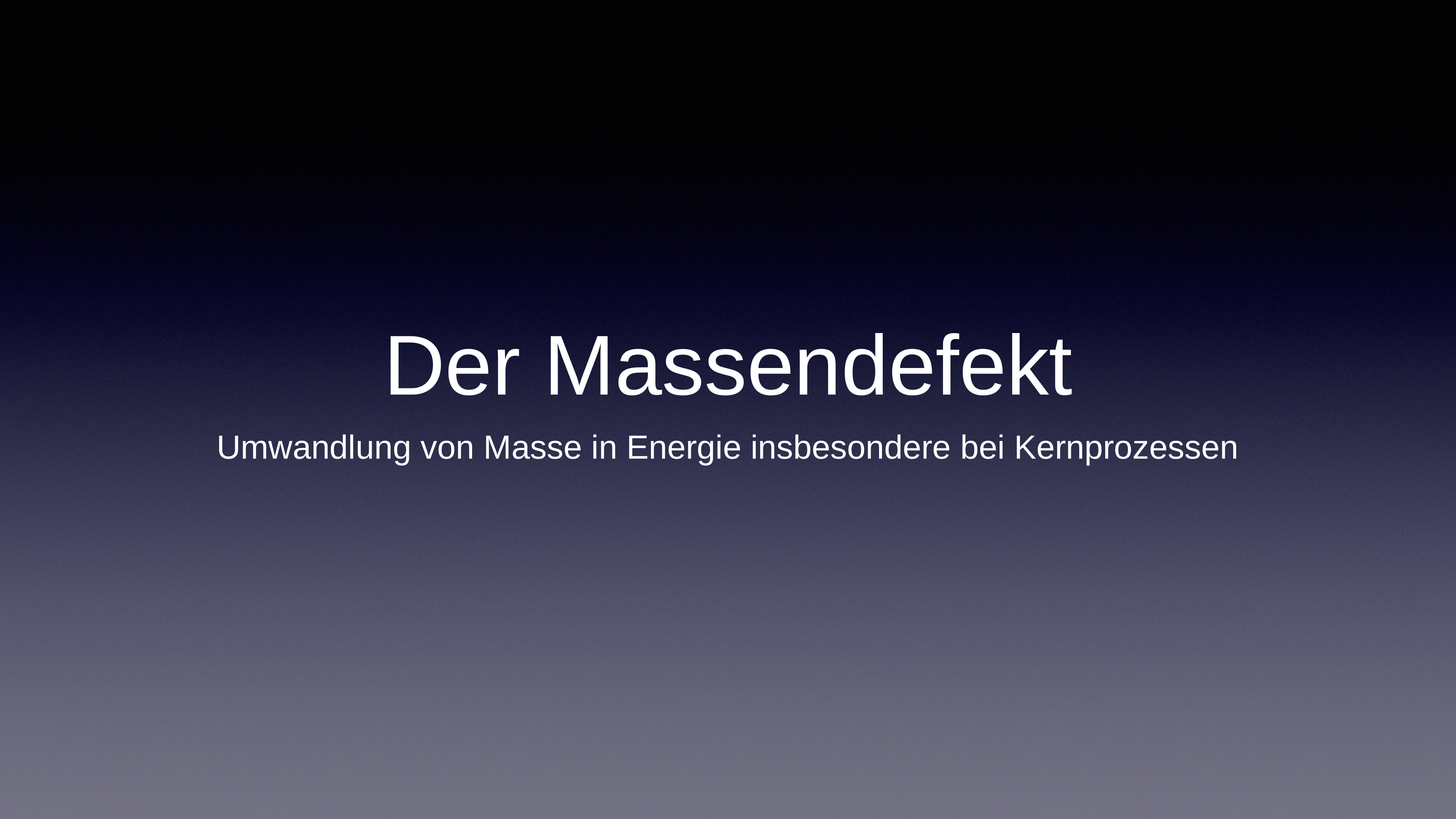

# Der Massendefekt
Umwandlung von Masse in Energie insbesondere bei Kernprozessen